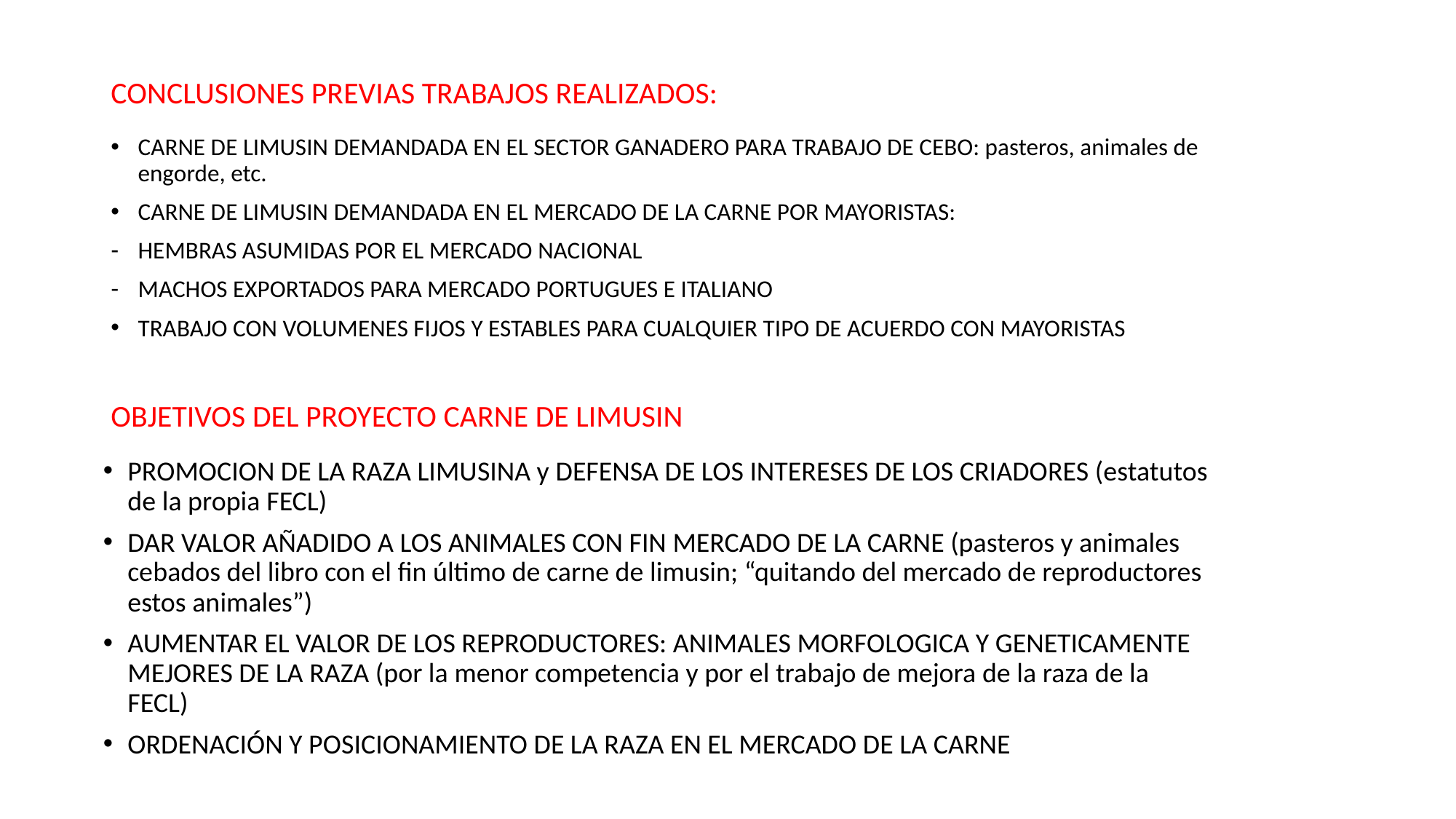

# CONCLUSIONES PREVIAS TRABAJOS REALIZADOS:
CARNE DE LIMUSIN DEMANDADA EN EL SECTOR GANADERO PARA TRABAJO DE CEBO: pasteros, animales de engorde, etc.
CARNE DE LIMUSIN DEMANDADA EN EL MERCADO DE LA CARNE POR MAYORISTAS:
HEMBRAS ASUMIDAS POR EL MERCADO NACIONAL
MACHOS EXPORTADOS PARA MERCADO PORTUGUES E ITALIANO
TRABAJO CON VOLUMENES FIJOS Y ESTABLES PARA CUALQUIER TIPO DE ACUERDO CON MAYORISTAS

OBJETIVOS DEL PROYECTO CARNE DE LIMUSIN
PROMOCION DE LA RAZA LIMUSINA y DEFENSA DE LOS INTERESES DE LOS CRIADORES (estatutos de la propia FECL)
DAR VALOR AÑADIDO A LOS ANIMALES CON FIN MERCADO DE LA CARNE (pasteros y animales cebados del libro con el fin último de carne de limusin; “quitando del mercado de reproductores estos animales”)
AUMENTAR EL VALOR DE LOS REPRODUCTORES: ANIMALES MORFOLOGICA Y GENETICAMENTE MEJORES DE LA RAZA (por la menor competencia y por el trabajo de mejora de la raza de la FECL)
ORDENACIÓN Y POSICIONAMIENTO DE LA RAZA EN EL MERCADO DE LA CARNE